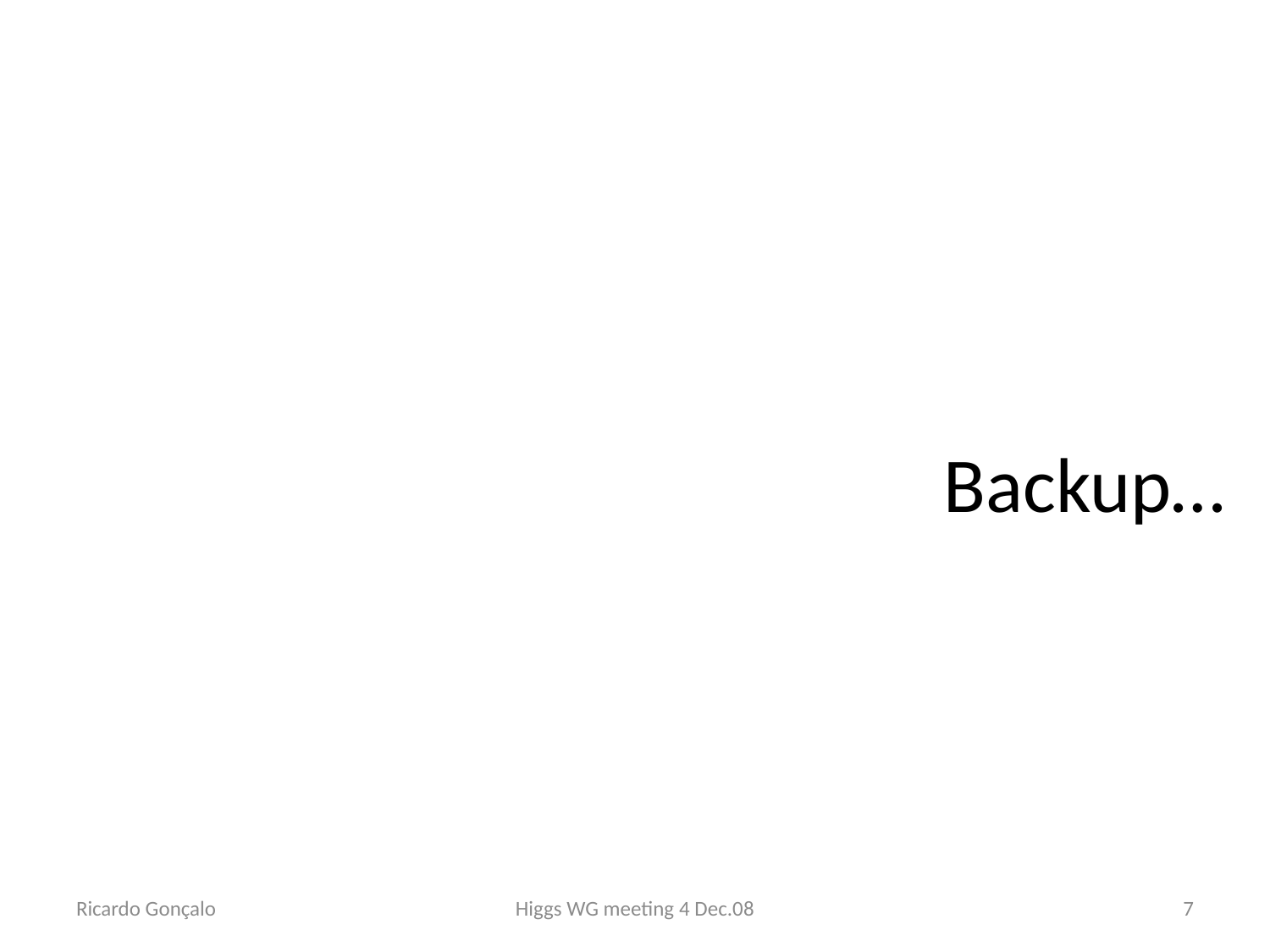

# Backup…
Ricardo Gonçalo
Higgs WG meeting 4 Dec.08
7